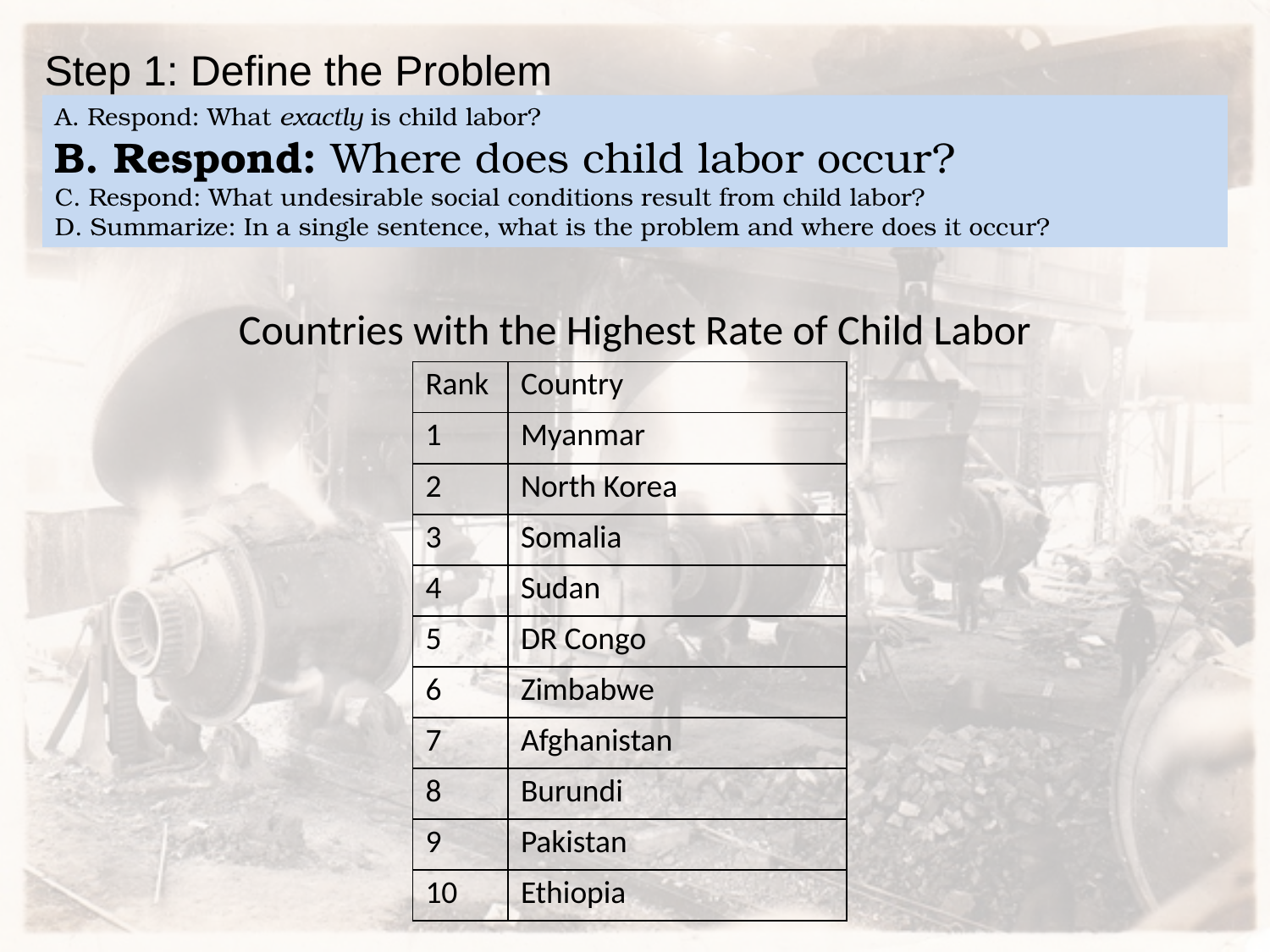

# Step 1: Define the Problem
A. Respond: What exactly is child labor?
B. Respond: Where does child labor occur?
C. Respond: What undesirable social conditions result from child labor?
D. Summarize: In a single sentence, what is the problem and where does it occur?
Countries with the Highest Rate of Child Labor
| Rank | Country |
| --- | --- |
| 1 | Myanmar |
| 2 | North Korea |
| 3 | Somalia |
| 4 | Sudan |
| 5 | DR Congo |
| 6 | Zimbabwe |
| 7 | Afghanistan |
| 8 | Burundi |
| 9 | Pakistan |
| 10 | Ethiopia |